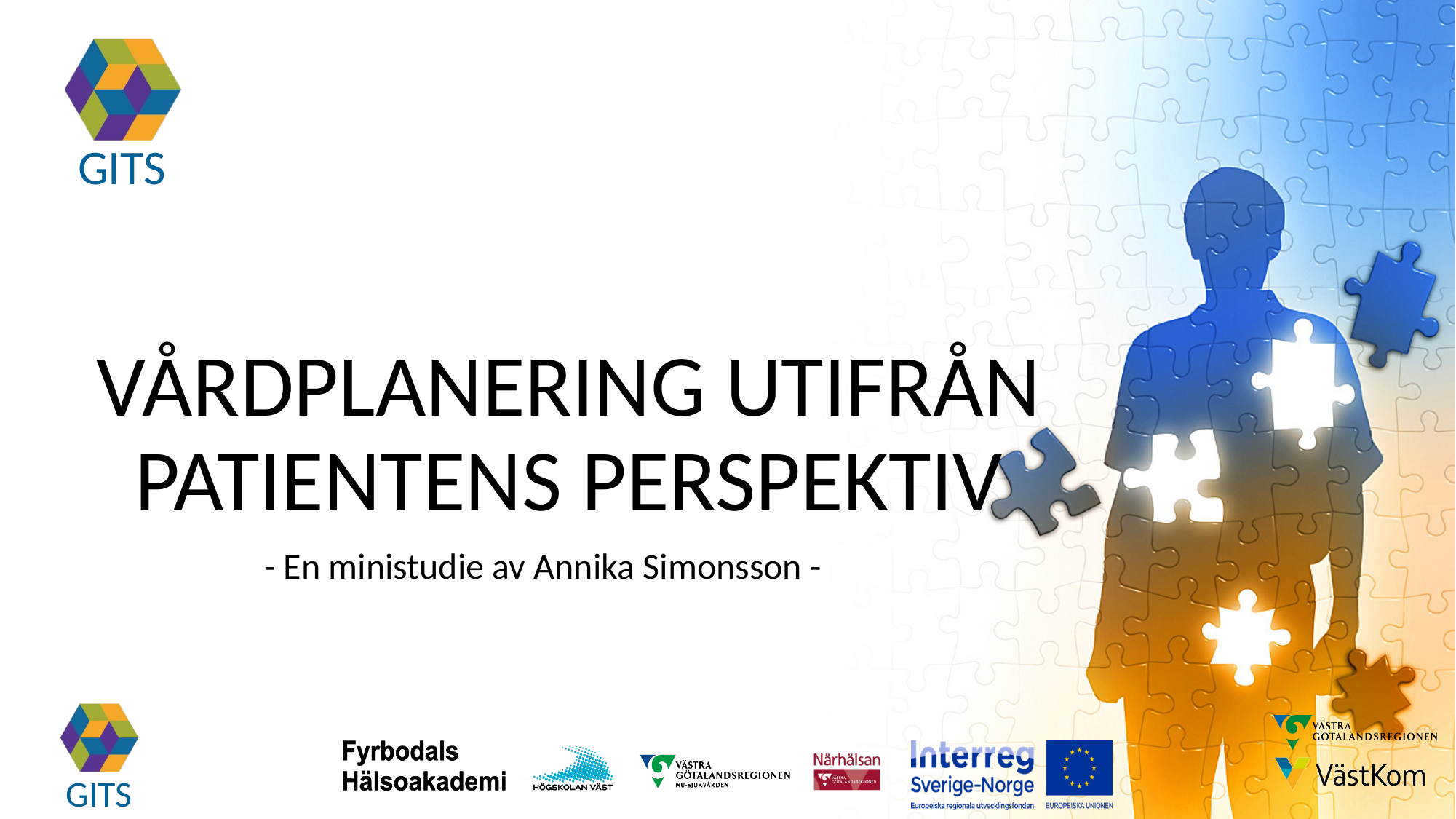

# VÅRDPLANERING UTIFRÅN PATIENTENS PERSPEKTIV
- En ministudie av Annika Simonsson -